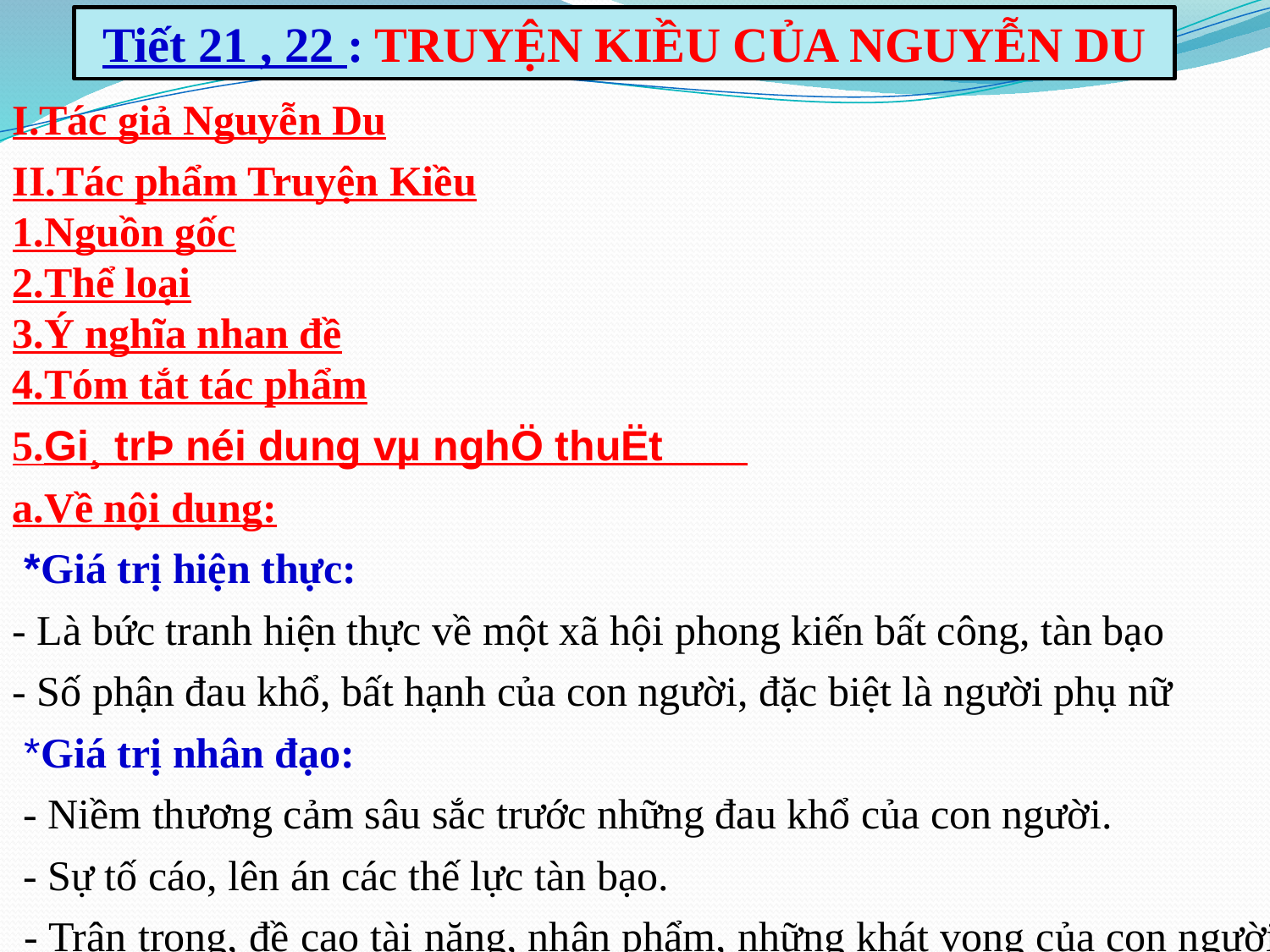

Tiết 21 , 22 : TRUYỆN KIỀU CỦA NGUYỄN DU

I.Tác giả Nguyễn Du
II.Tác phẩm Truyện Kiều
1.Nguồn gốc
2.Thể loại
3.Ý nghĩa nhan đề
4.Tóm tắt tác phẩm
5.Gi¸ trÞ néi dung vµ nghÖ thuËt
a.Về nội dung:
 *Giá trị hiện thực:
- Là bức tranh hiện thực về một xã hội phong kiến bất công, tàn bạo
- Số phận đau khổ, bất hạnh của con người, đặc biệt là người phụ nữ
 *Giá trị nhân đạo:
 - Niềm thương cảm sâu sắc trước những đau khổ của con người.
 - Sự tố cáo, lên án các thế lực tàn bạo.
 - Trân trọng, đề cao tài năng, nhân phẩm, những khát vọng của con người